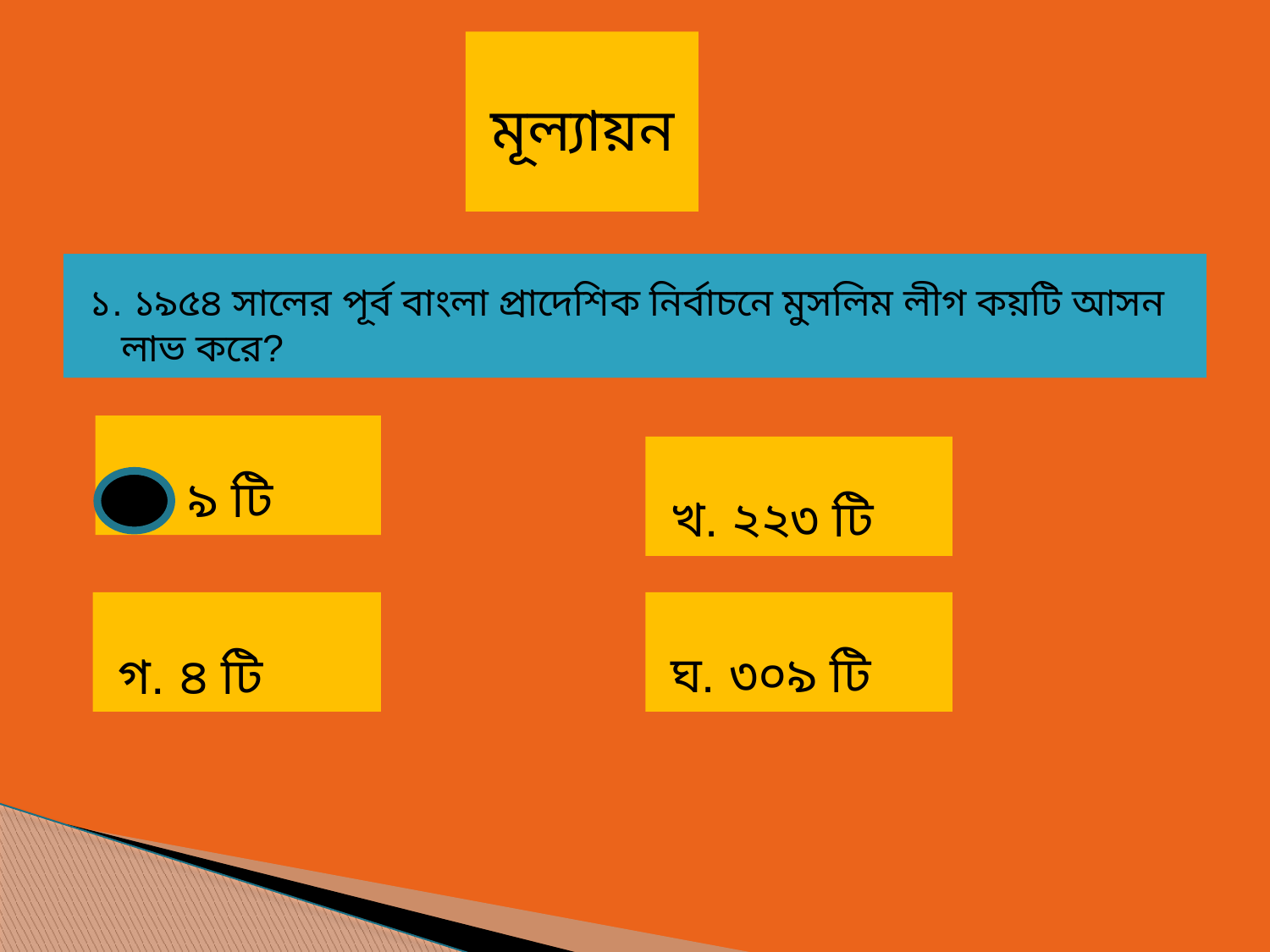

মূল্যায়ন

১. ১৯৫৪ সালের পূর্ব বাংলা প্রাদেশিক নির্বাচনে মুসলিম লীগ কয়টি আসন লাভ করে?

ক. ৯ টি

খ. ২২৩ টি

গ. ৪ টি

ঘ. ৩০৯ টি